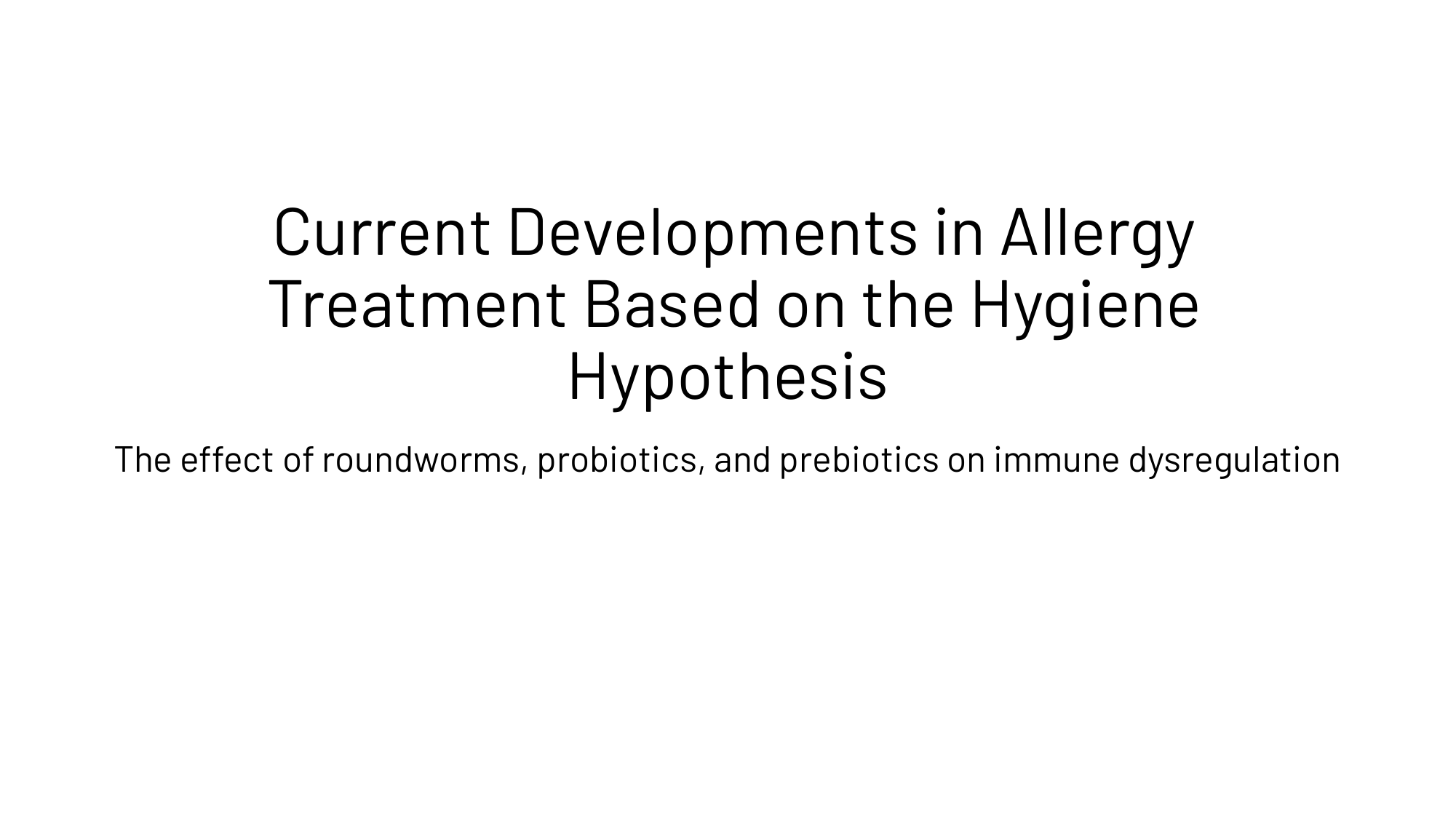

# Current Developments in Allergy Treatment Based on the Hygiene Hypothesis
The effect of roundworms, probiotics, and prebiotics on immune dysregulation